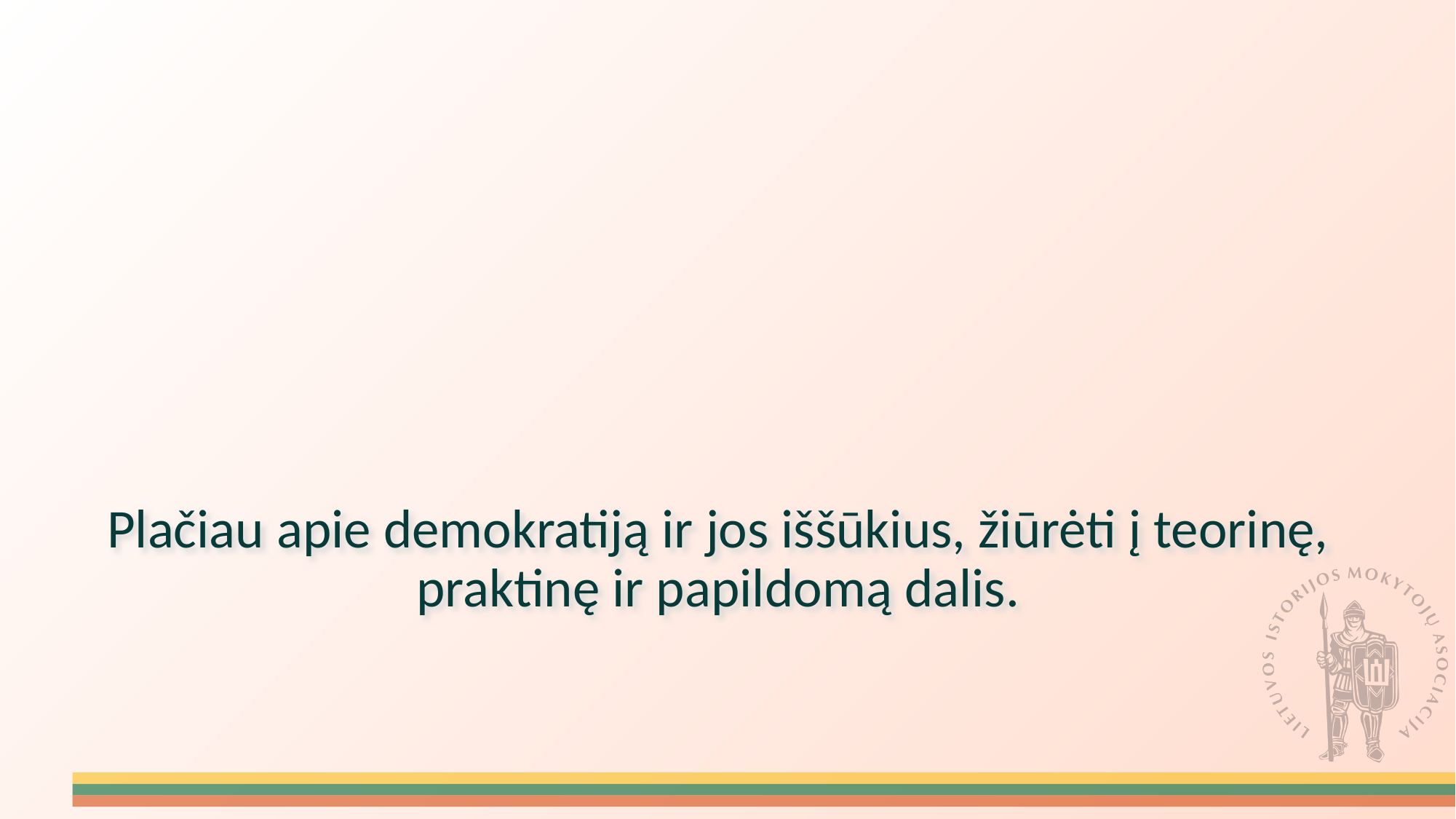

# Plačiau apie demokratiją ir jos iššūkius, žiūrėti į teorinę, praktinę ir papildomą dalis.